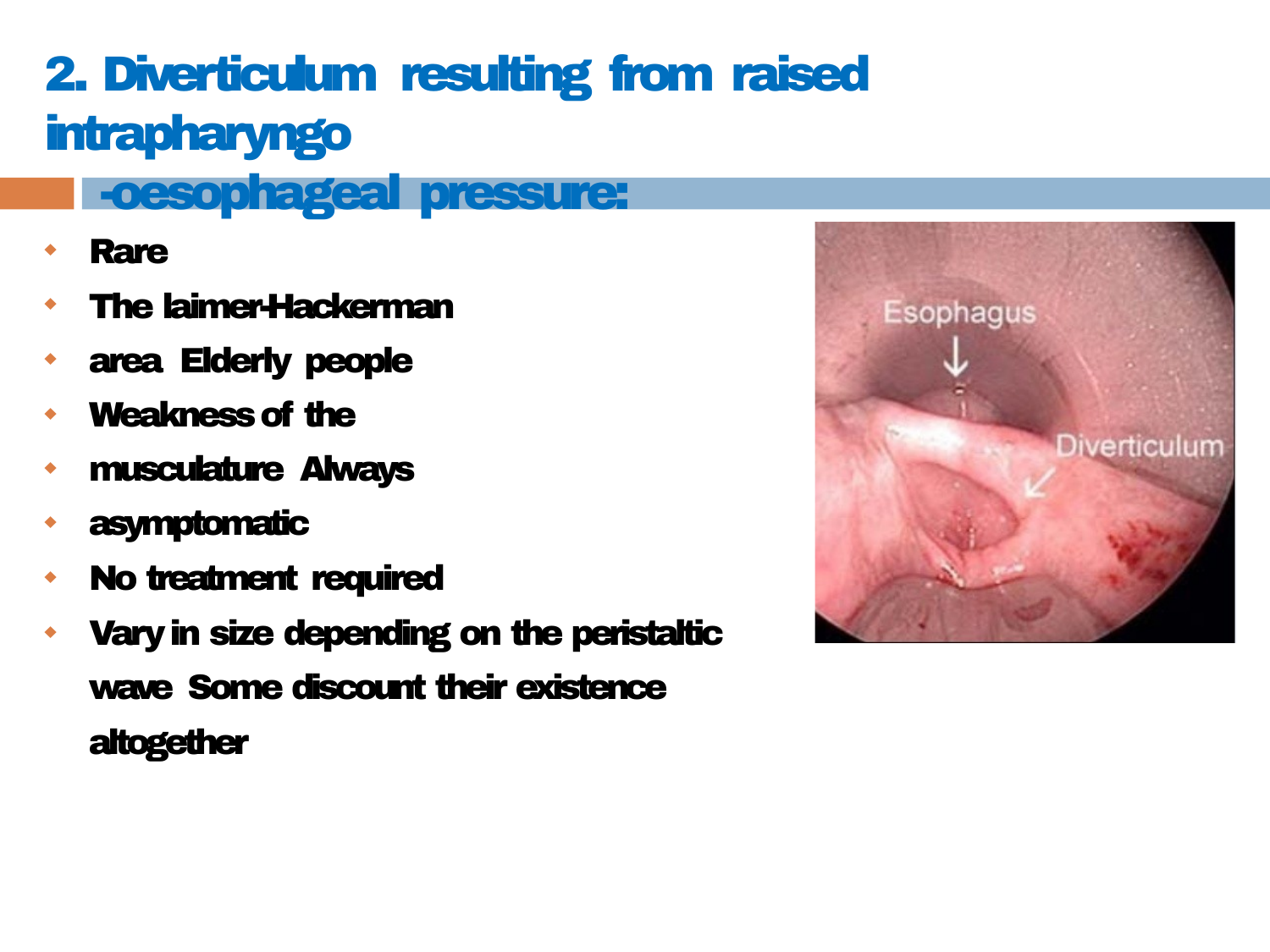

# 2. Diverticulum  resulting from raised	intrapharyngo
-oesophageal pressure:
Rare
The laimer-Hackerman area  Elderly people
Weakness of the musculature  Always asymptomatic
No treatment required
Vary in size depending on the peristaltic wave  Some discount their existence altogether

♦
♦
♦
♦
♦
♦
♦
♦